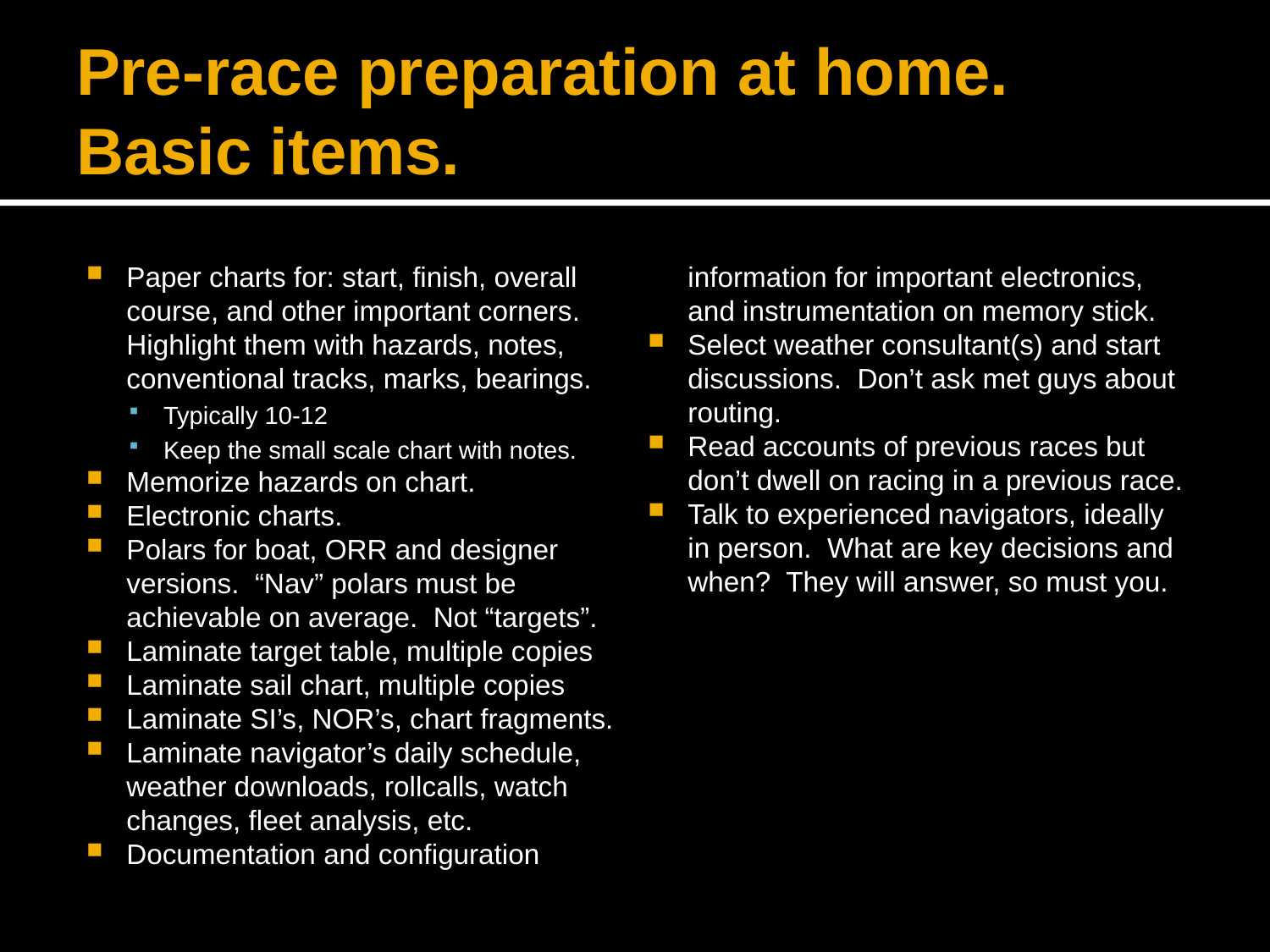

# Pre-race preparation at home. Basic items.
Paper charts for: start, finish, overall course, and other important corners.  Highlight them with hazards, notes, conventional tracks, marks, bearings.
Typically 10-12
Keep the small scale chart with notes.
Memorize hazards on chart.
Electronic charts.
Polars for boat, ORR and designer versions.  “Nav” polars must be achievable on average.  Not “targets”.
Laminate target table, multiple copies
Laminate sail chart, multiple copies
Laminate SI’s, NOR’s, chart fragments.
Laminate navigator’s daily schedule, weather downloads, rollcalls, watch changes, fleet analysis, etc.
Documentation and configuration information for important electronics,  and instrumentation on memory stick.
Select weather consultant(s) and start discussions.  Don’t ask met guys about routing.
Read accounts of previous races but don’t dwell on racing in a previous race.
Talk to experienced navigators, ideally in person.  What are key decisions and when?  They will answer, so must you.